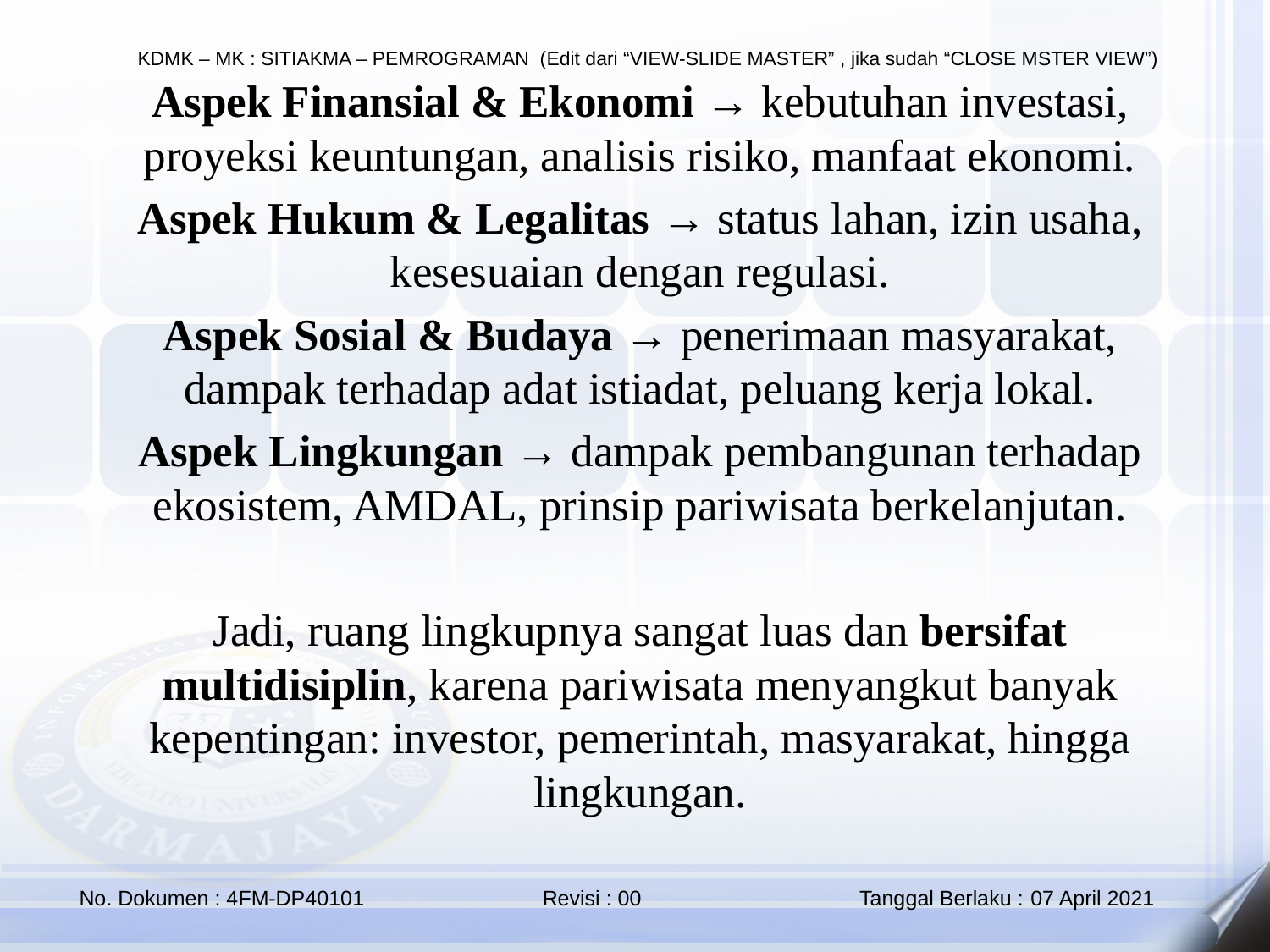

Aspek Finansial & Ekonomi → kebutuhan investasi, proyeksi keuntungan, analisis risiko, manfaat ekonomi.
Aspek Hukum & Legalitas → status lahan, izin usaha, kesesuaian dengan regulasi.
Aspek Sosial & Budaya → penerimaan masyarakat, dampak terhadap adat istiadat, peluang kerja lokal.
Aspek Lingkungan → dampak pembangunan terhadap ekosistem, AMDAL, prinsip pariwisata berkelanjutan.

Jadi, ruang lingkupnya sangat luas dan bersifat multidisiplin, karena pariwisata menyangkut banyak kepentingan: investor, pemerintah, masyarakat, hingga lingkungan.